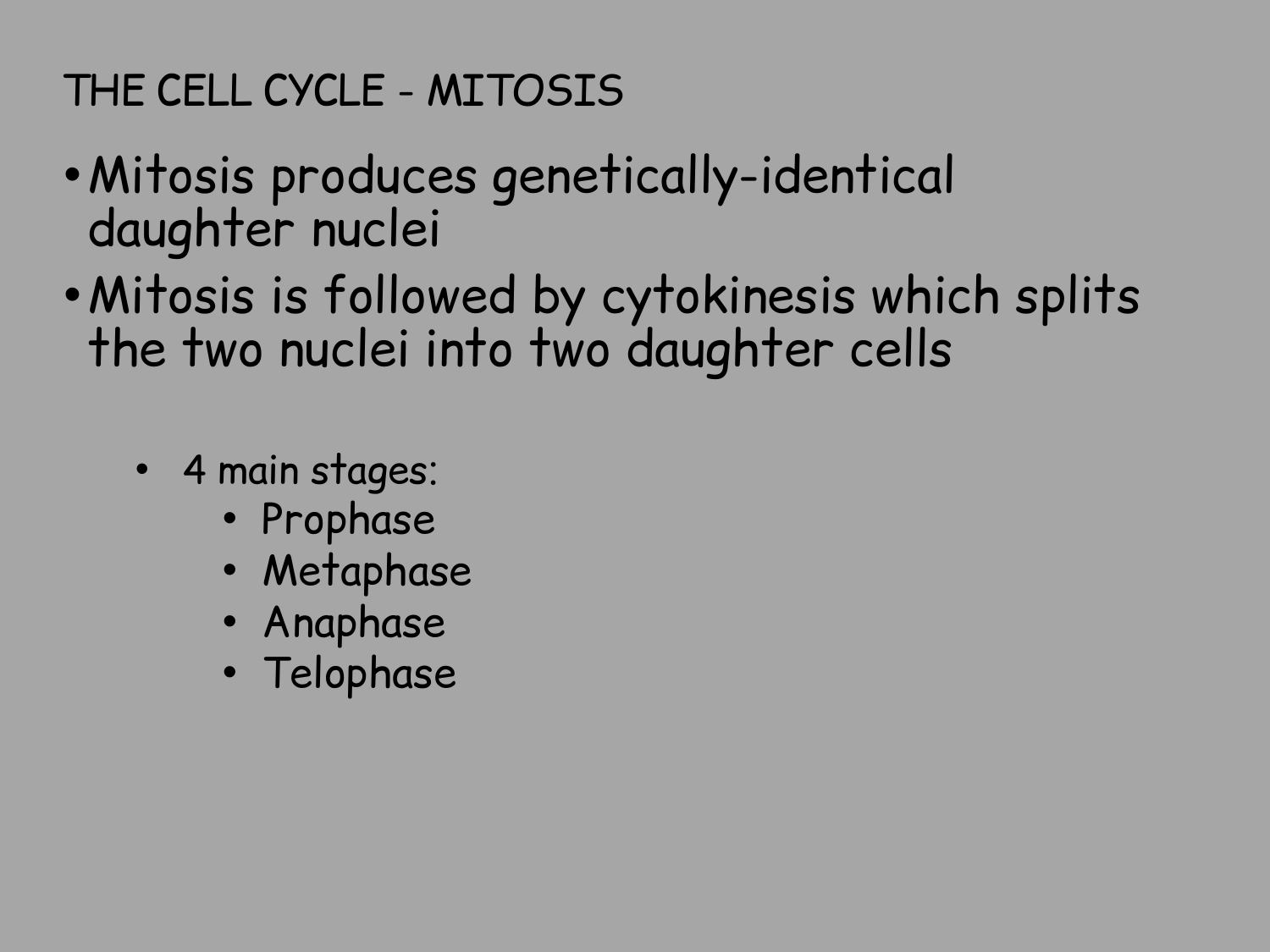

The Cell Cycle - Mitosis
Mitosis produces genetically-identical daughter nuclei
Mitosis is followed by cytokinesis which splits the two nuclei into two daughter cells

4 main stages:
Prophase
Metaphase
Anaphase
Telophase